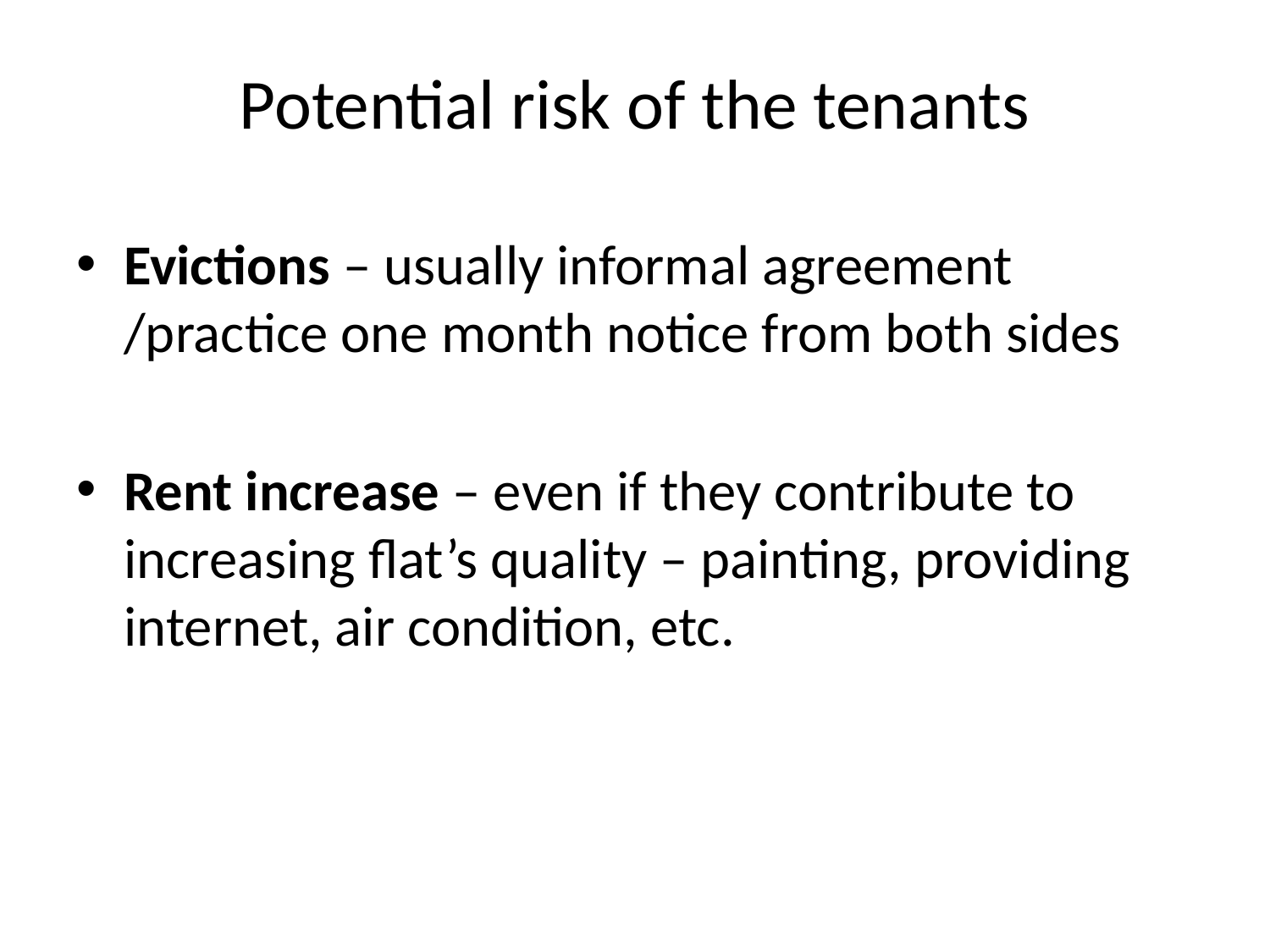

# Potential risk of the tenants
Evictions – usually informal agreement /practice one month notice from both sides

Rent increase – even if they contribute to increasing flat’s quality – painting, providing internet, air condition, etc.